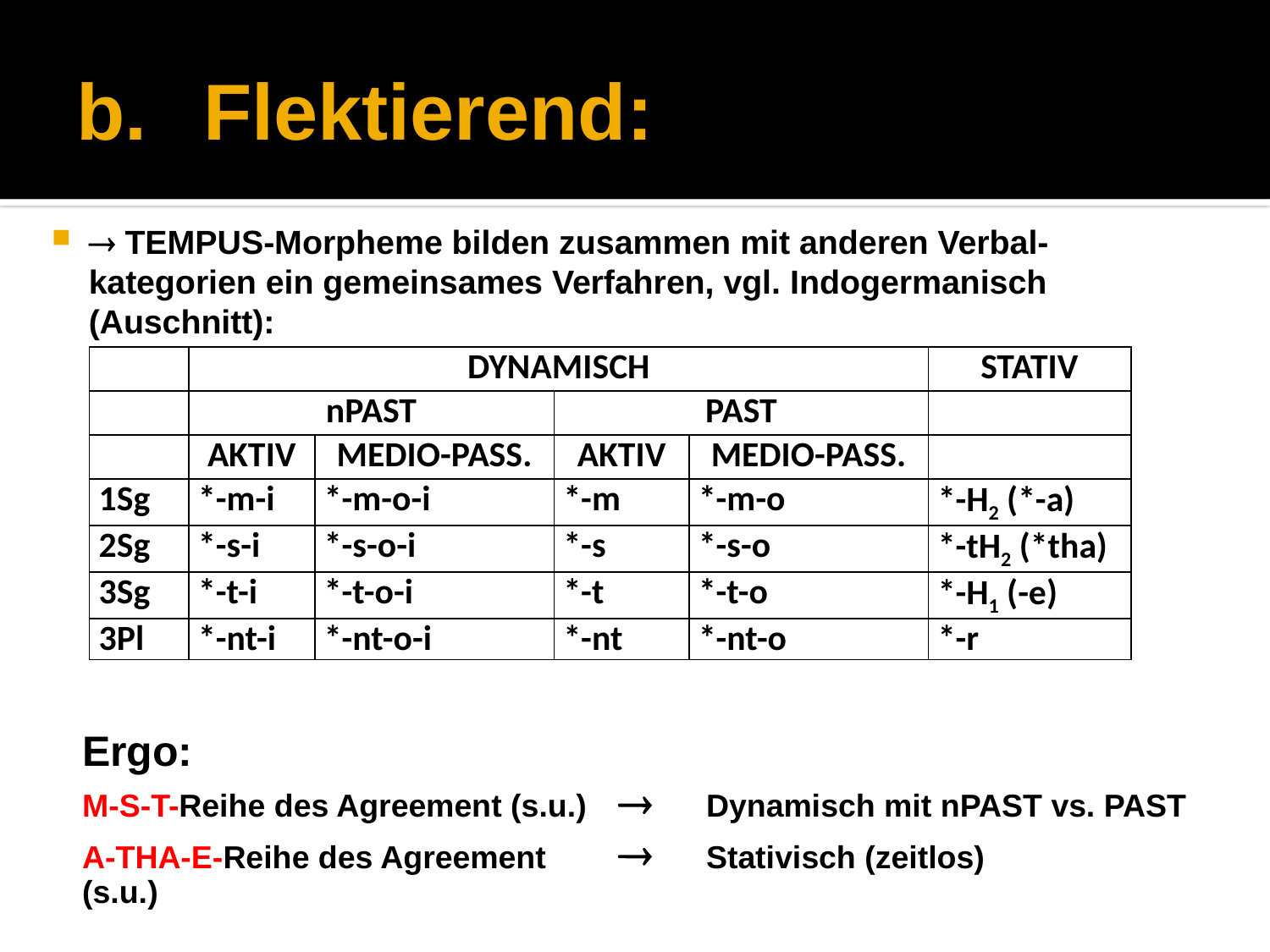

# b.	Flektierend:
→ TEMPUS-Morpheme bilden zusammen mit anderen Verbal-kategorien ein gemeinsames Verfahren, vgl. Indogermanisch (Auschnitt):

|  | DYNAMISCH |  |  |  | STATIV |
| --- | --- | --- | --- | --- | --- |
|  | nPAST |  | PAST |  |  |
|  | AKTIV | MEDIO-PASS. | AKTIV | MEDIO-PASS. |  |
| 1Sg | \*-m-i | \*-m-o-i | \*-m | \*-m-o | \*-H2 (\*-a) |
| 2Sg | \*-s-i | \*-s-o-i | \*-s | \*-s-o | \*-tH2 (\*tha) |
| 3Sg | \*-t-i | \*-t-o-i | \*-t | \*-t-o | \*-H1 (-e) |
| 3Pl | \*-nt-i | \*-nt-o-i | \*-nt | \*-nt-o | \*-r |
| Ergo: |  |  |
| --- | --- | --- |
| M-S-T-Reihe des Agreement (s.u.) | → | Dynamisch mit nPAST vs. PAST |
| A-THA-E-Reihe des Agreement (s.u.) | → | Stativisch (zeitlos) |